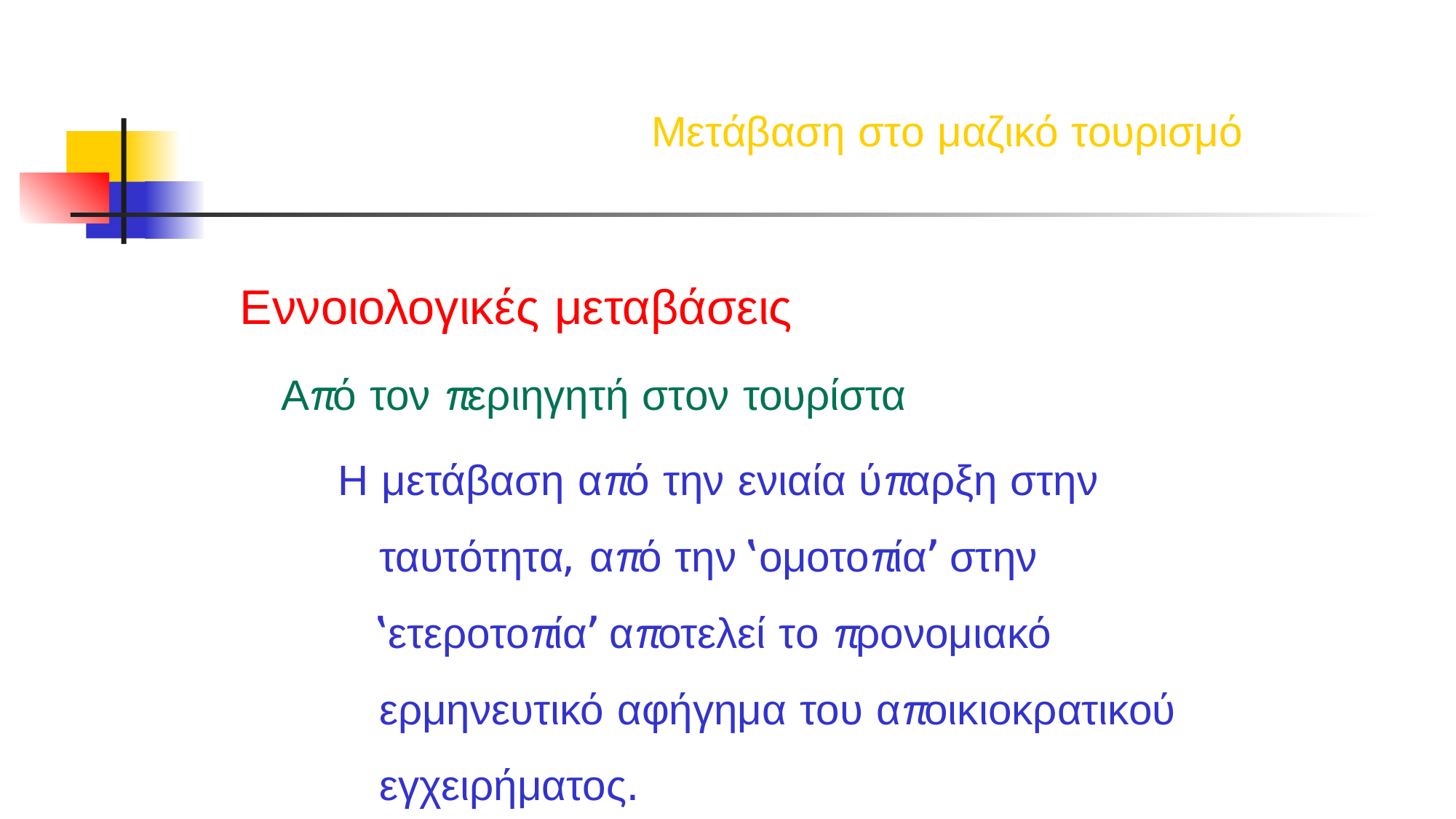

Μετάβαση στο μαζικό τουρισμό
Εννοιολογικές μεταβάσεις
	Από τον περιηγητή στον τουρίστα
Η μετάβαση από την ενιαία ύπαρξη στην ταυτότητα, από την ‘ομοτοπία’ στην ‘ετεροτοπία’ αποτελεί το προνομιακό ερμηνευτικό αφήγημα του αποικιοκρατικού εγχειρήματος.